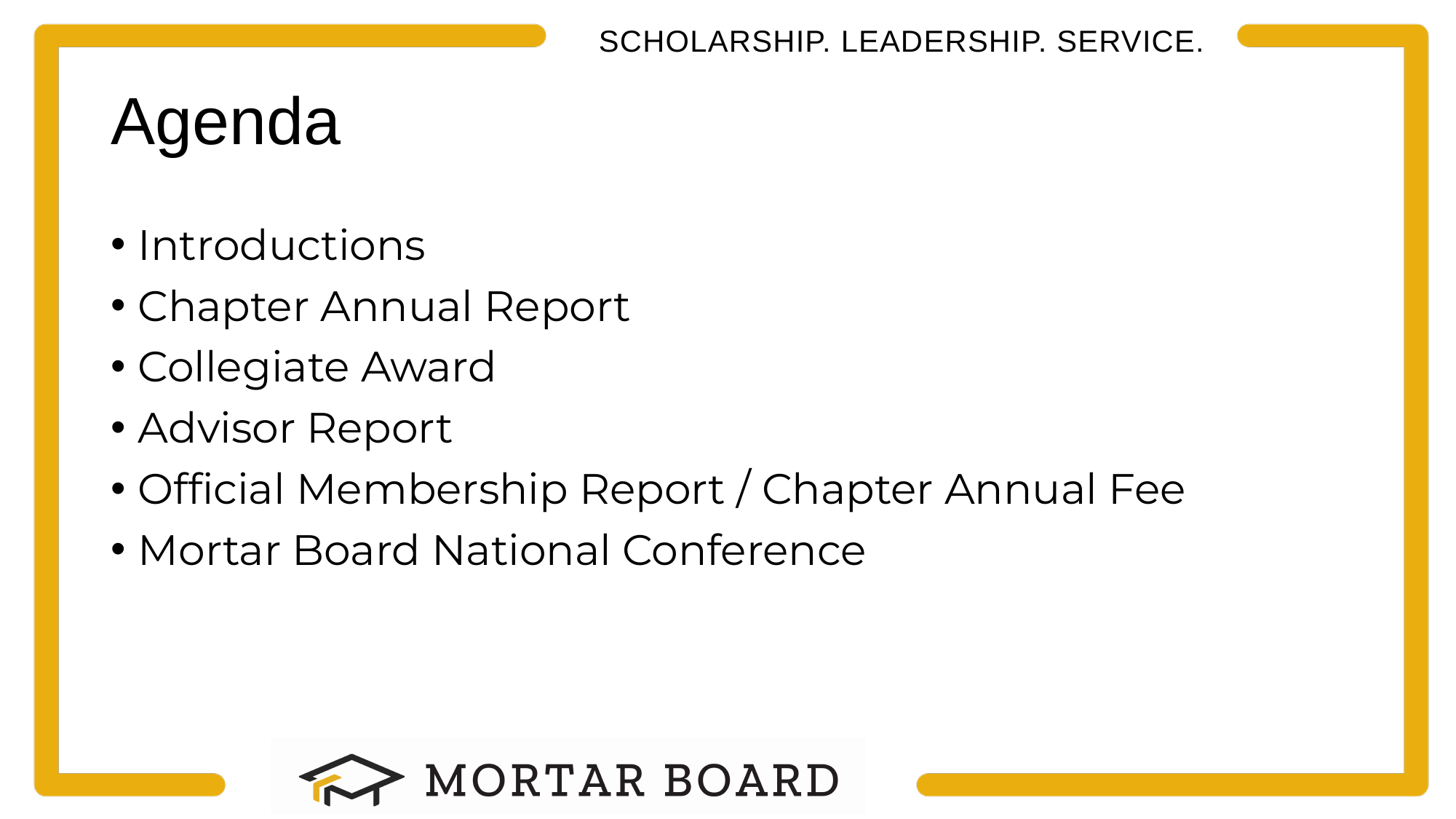

# Agenda
Introductions
Chapter Annual Report
Collegiate Award
Advisor Report
Official Membership Report / Chapter Annual Fee
Mortar Board National Conference